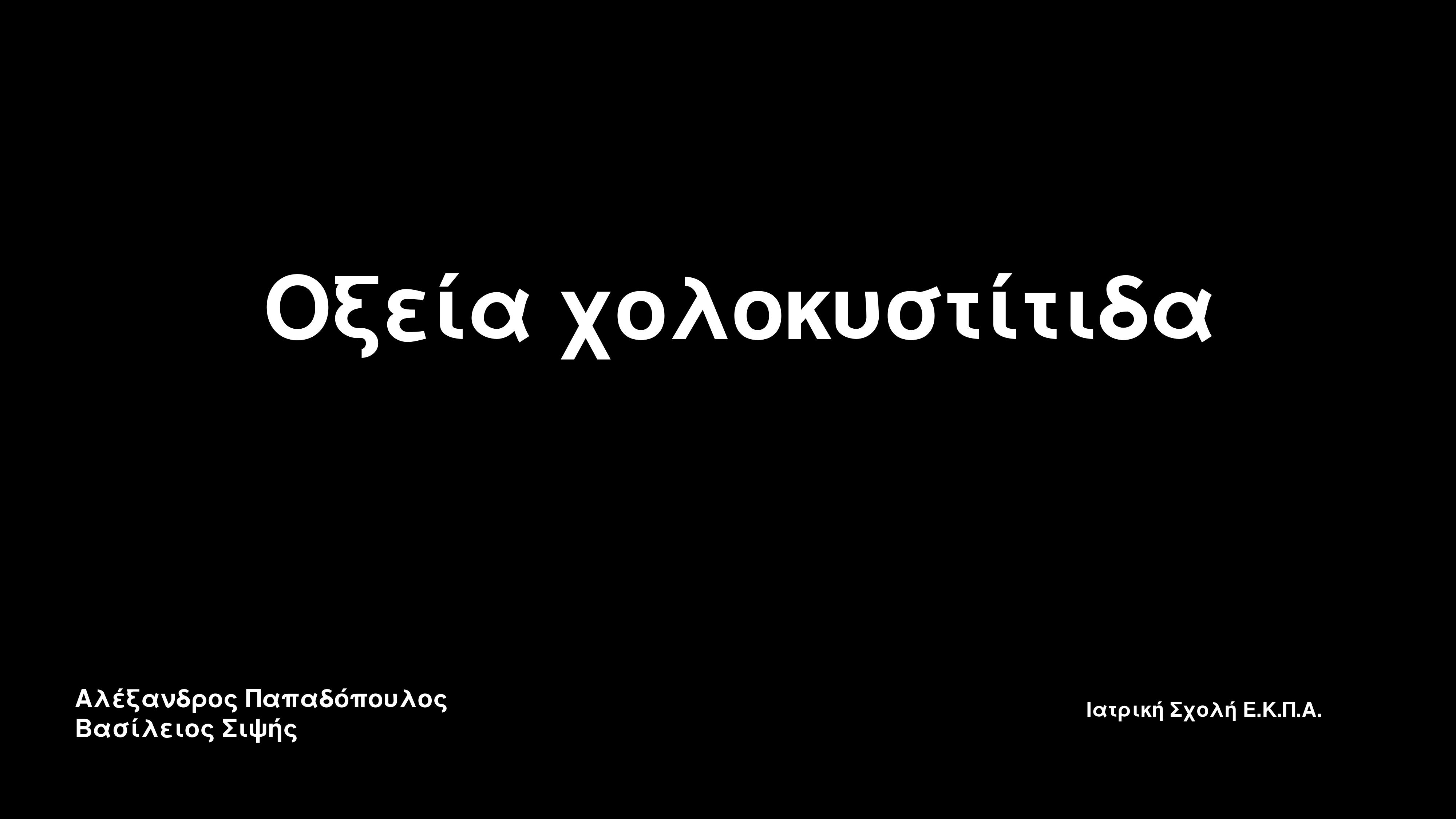

# Οξεία χολοκυστίτιδα
Αλέξανδρος Παπαδόπουλος
Βασίλειος Σιψής
Ιατρική Σχολή Ε.Κ.Π.Α.